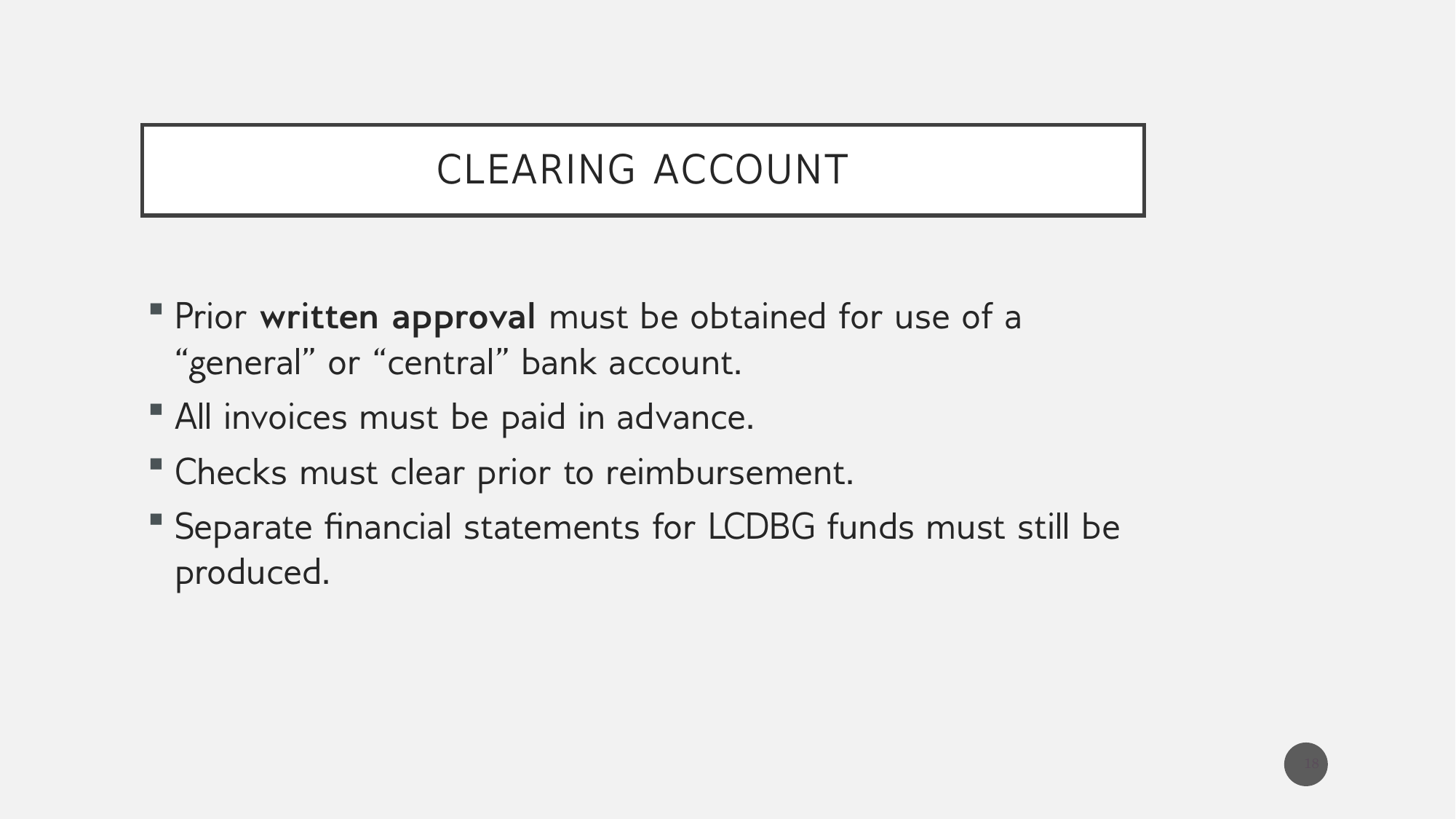

# Clearing Account
Prior written approval must be obtained for use of a “general” or “central” bank account.
All invoices must be paid in advance.
Checks must clear prior to reimbursement.
Separate financial statements for LCDBG funds must still be produced.
18